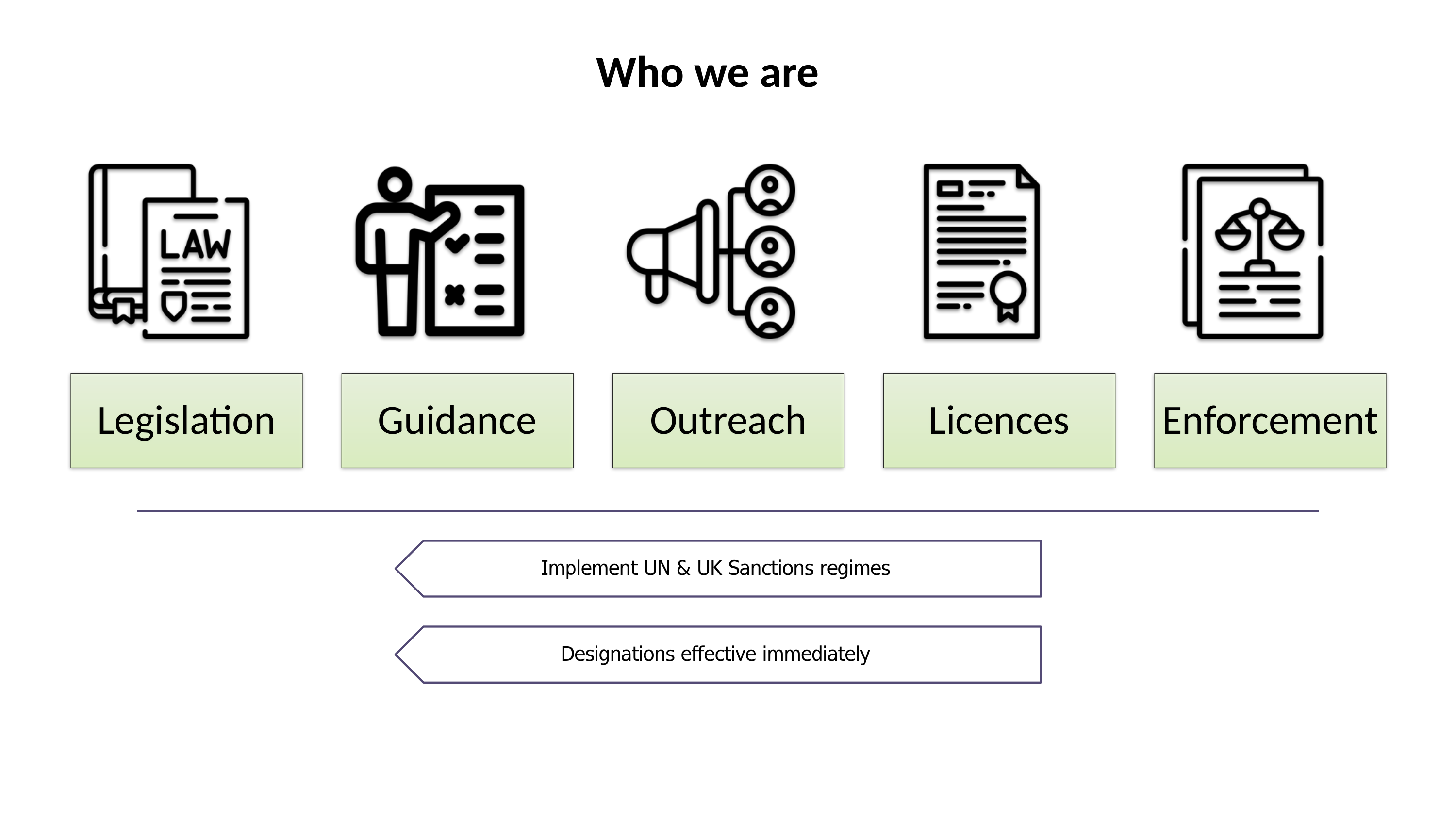

# Who we are

Legislation
Guidance
Outreach
Licences
Enforcement
21/07/2026
12
Implement UN & UK Sanctions regimes
Designations effective immediately